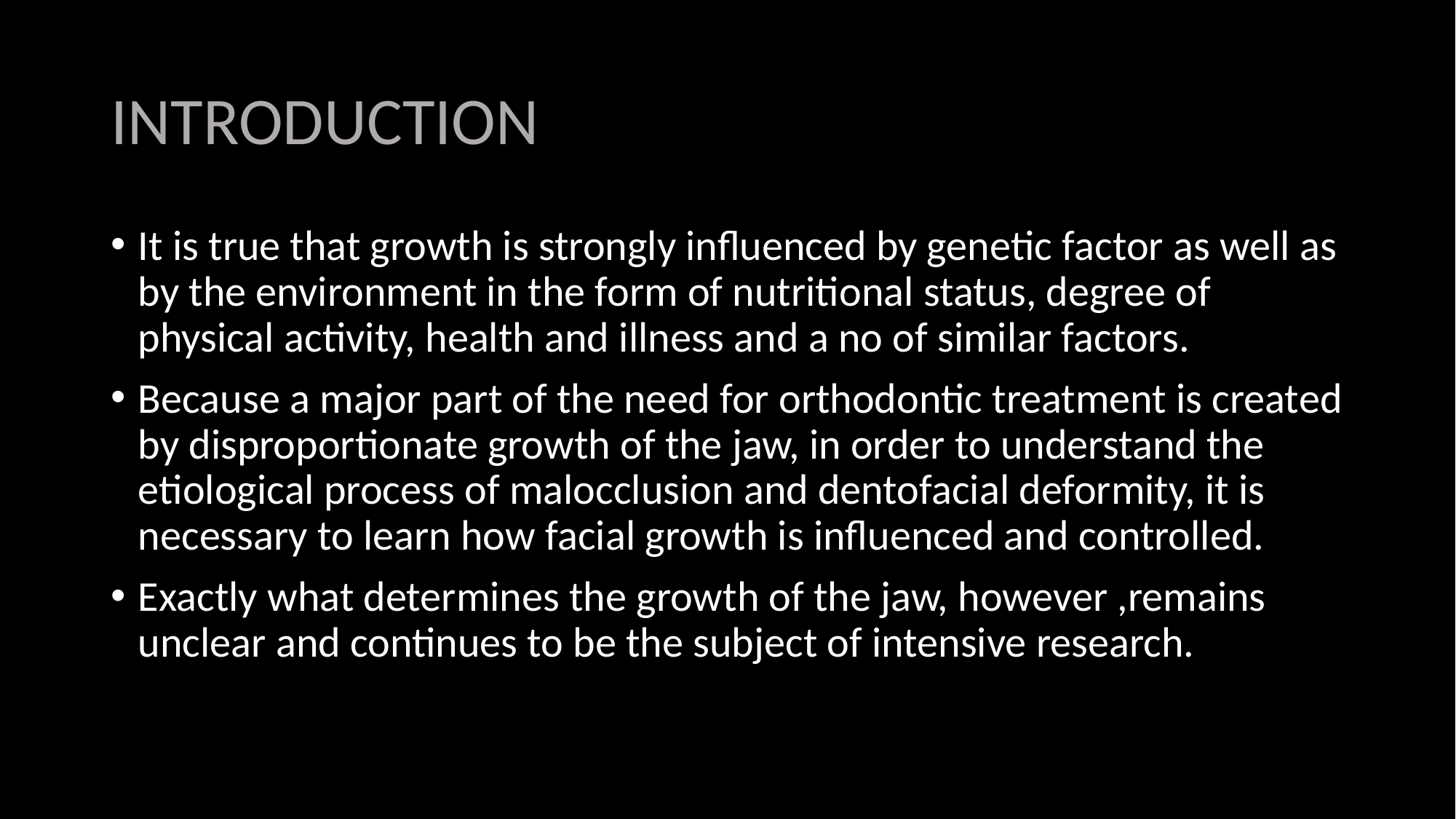

# INTRODUCTION
It is true that growth is strongly influenced by genetic factor as well as by the environment in the form of nutritional status, degree of physical activity, health and illness and a no of similar factors.
Because a major part of the need for orthodontic treatment is created by disproportionate growth of the jaw, in order to understand the etiological process of malocclusion and dentofacial deformity, it is necessary to learn how facial growth is influenced and controlled.
Exactly what determines the growth of the jaw, however ,remains unclear and continues to be the subject of intensive research.